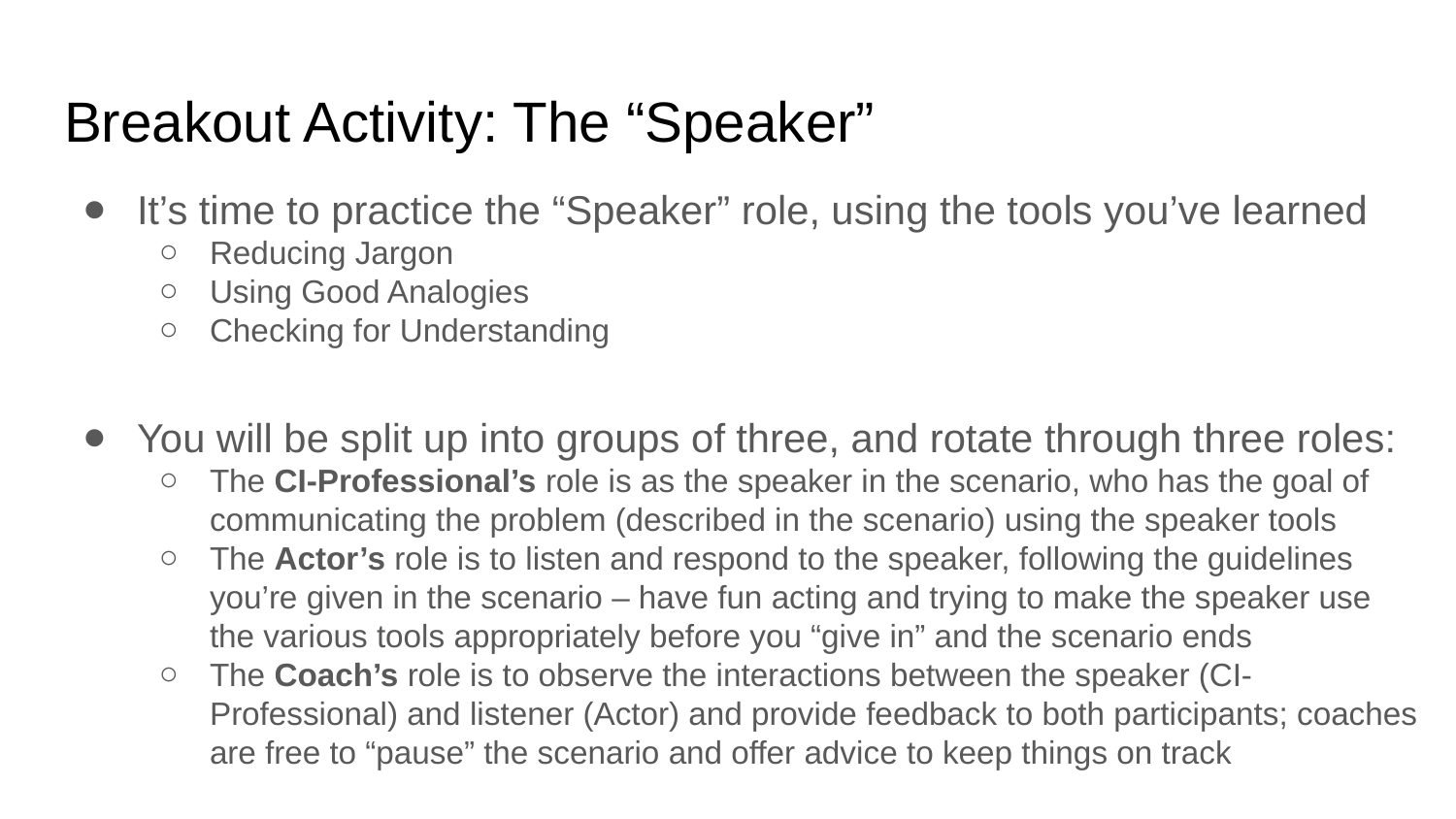

# Breakout Activity: The “Speaker”
It’s time to practice the “Speaker” role, using the tools you’ve learned
Reducing Jargon
Using Good Analogies
Checking for Understanding

You will be split up into groups of three, and rotate through three roles:
The CI-Professional’s role is as the speaker in the scenario, who has the goal of communicating the problem (described in the scenario) using the speaker tools
The Actor’s role is to listen and respond to the speaker, following the guidelines you’re given in the scenario – have fun acting and trying to make the speaker use the various tools appropriately before you “give in” and the scenario ends
The Coach’s role is to observe the interactions between the speaker (CI-Professional) and listener (Actor) and provide feedback to both participants; coaches are free to “pause” the scenario and offer advice to keep things on track